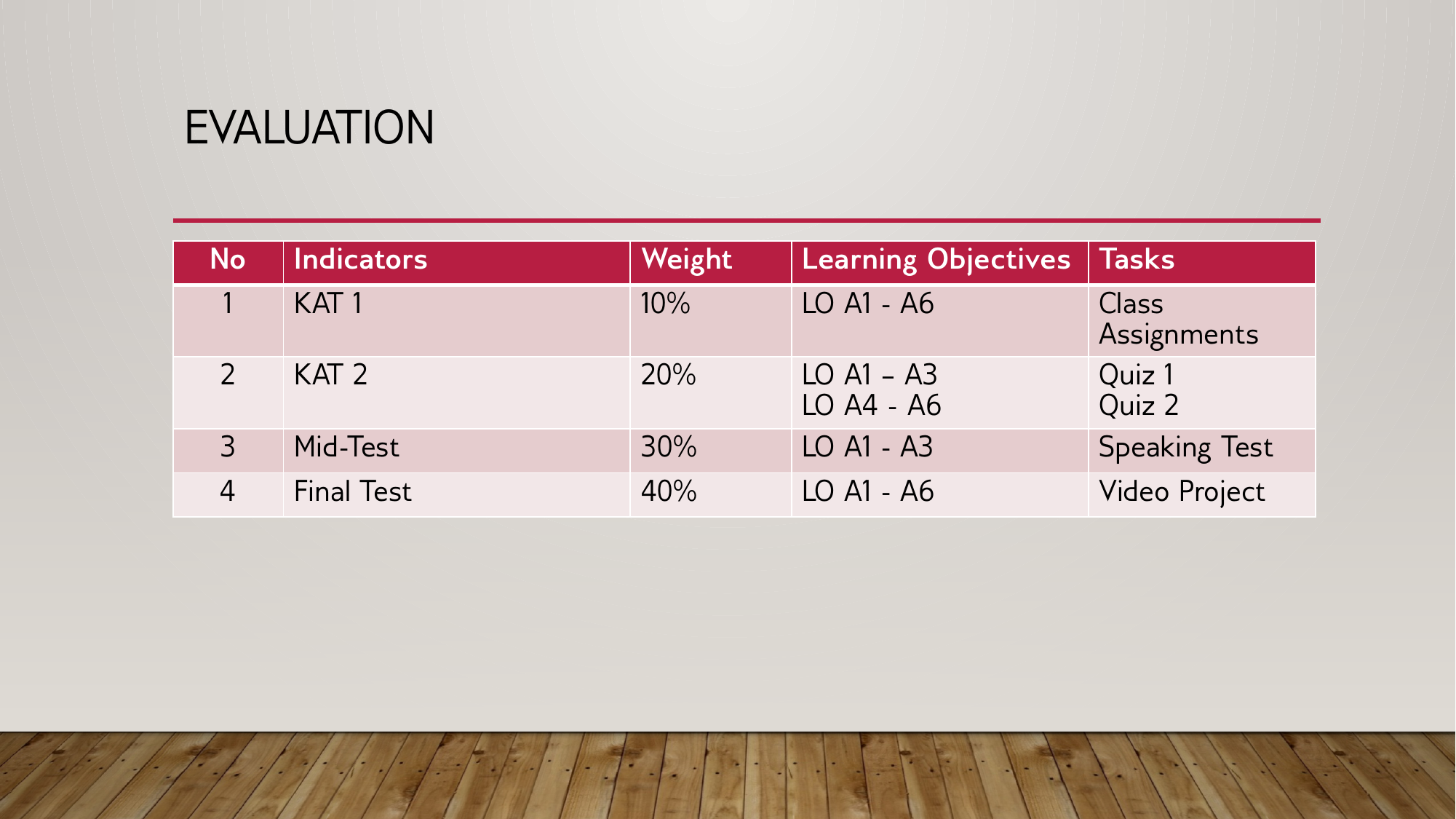

# Evaluation
| No | Indicators | Weight | Learning Objectives | Tasks |
| --- | --- | --- | --- | --- |
| 1 | KAT 1 | 10% | LO A1 - A6 | Class Assignments |
| 2 | KAT 2 | 20% | LO A1 – A3 LO A4 - A6 | Quiz 1 Quiz 2 |
| 3 | Mid-Test | 30% | LO A1 - A3 | Speaking Test |
| 4 | Final Test | 40% | LO A1 - A6 | Video Project |